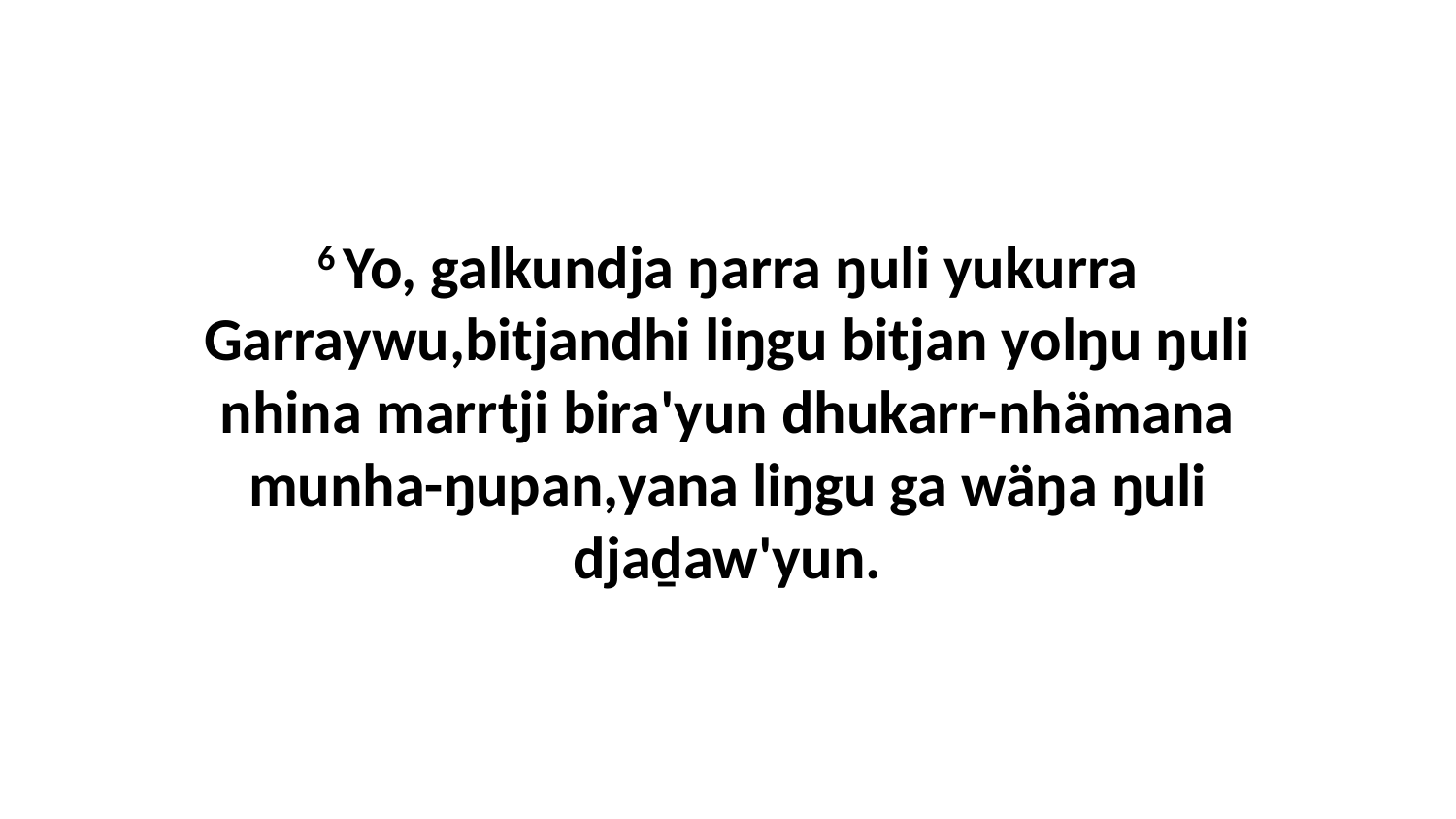

6 Yo, galkundja ŋarra ŋuli yukurra Garraywu,bitjandhi liŋgu bitjan yolŋu ŋuli nhina marrtji bira'yun dhukarr-nhämana munha-ŋupan,yana liŋgu ga wäŋa ŋuli djaḏaw'yun.